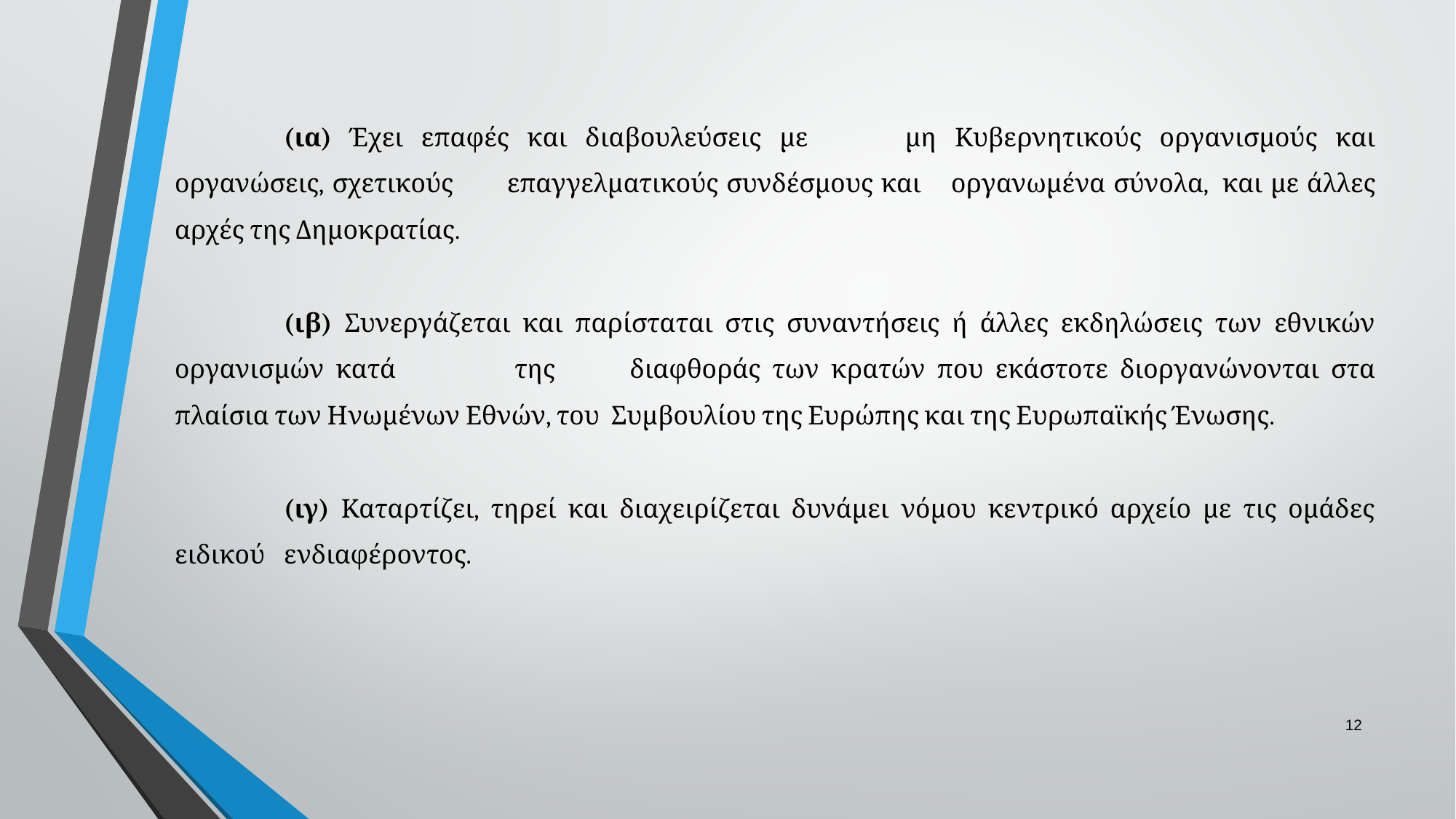

(ια) Έχει επαφές και διαβουλεύσεις με 	μη Κυβερνητικούς οργανισμούς και οργανώσεις, σχετικούς 	επαγγελματικούς συνδέσμους και 	οργανωμένα σύνολα,  και με άλλες αρχές της Δημοκρατίας.

	(ιβ) Συνεργάζεται και παρίσταται στις συναντήσεις ή άλλες εκδηλώσεις των εθνικών οργανισμών κατά 	της 	διαφθοράς των κρατών που εκάστοτε διοργανώνονται στα πλαίσια των Ηνωμένων Εθνών, του 	Συμβουλίου της Ευρώπης και της Ευρωπαϊκής Ένωσης.

	(ιγ) Καταρτίζει, τηρεί και διαχειρίζεται δυνάμει νόμου κεντρικό αρχείο με τις ομάδες ειδικού 	ενδιαφέροντος.
12